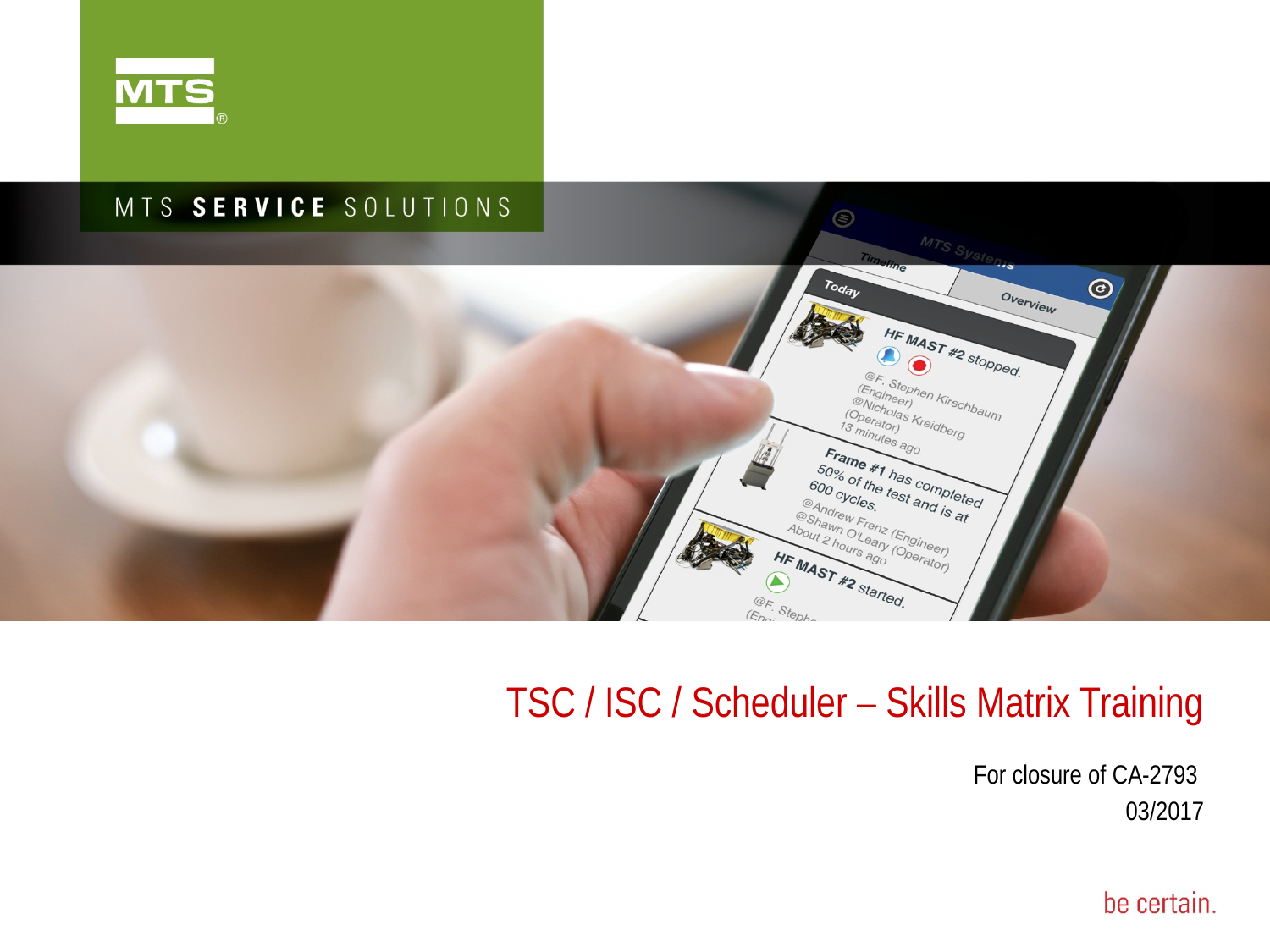

# TSC / ISC / Scheduler – Skills Matrix Training
For closure of CA-2793
03/2017